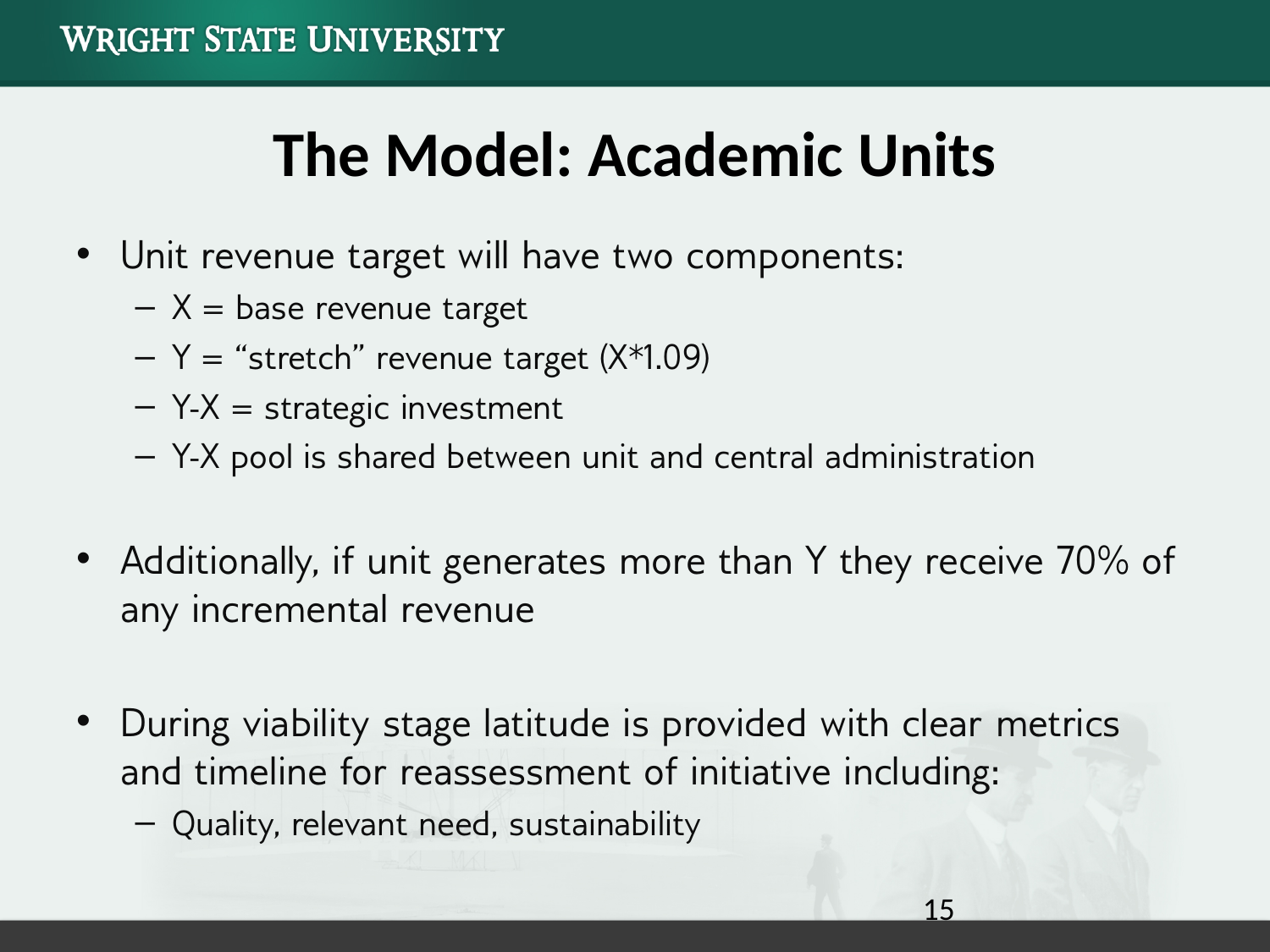

# The Model: Academic Units
Unit revenue target will have two components:
X = base revenue target
Y = “stretch” revenue target (X*1.09)
Y-X = strategic investment
Y-X pool is shared between unit and central administration

Additionally, if unit generates more than Y they receive 70% of any incremental revenue

During viability stage latitude is provided with clear metrics and timeline for reassessment of initiative including:
Quality, relevant need, sustainability
15